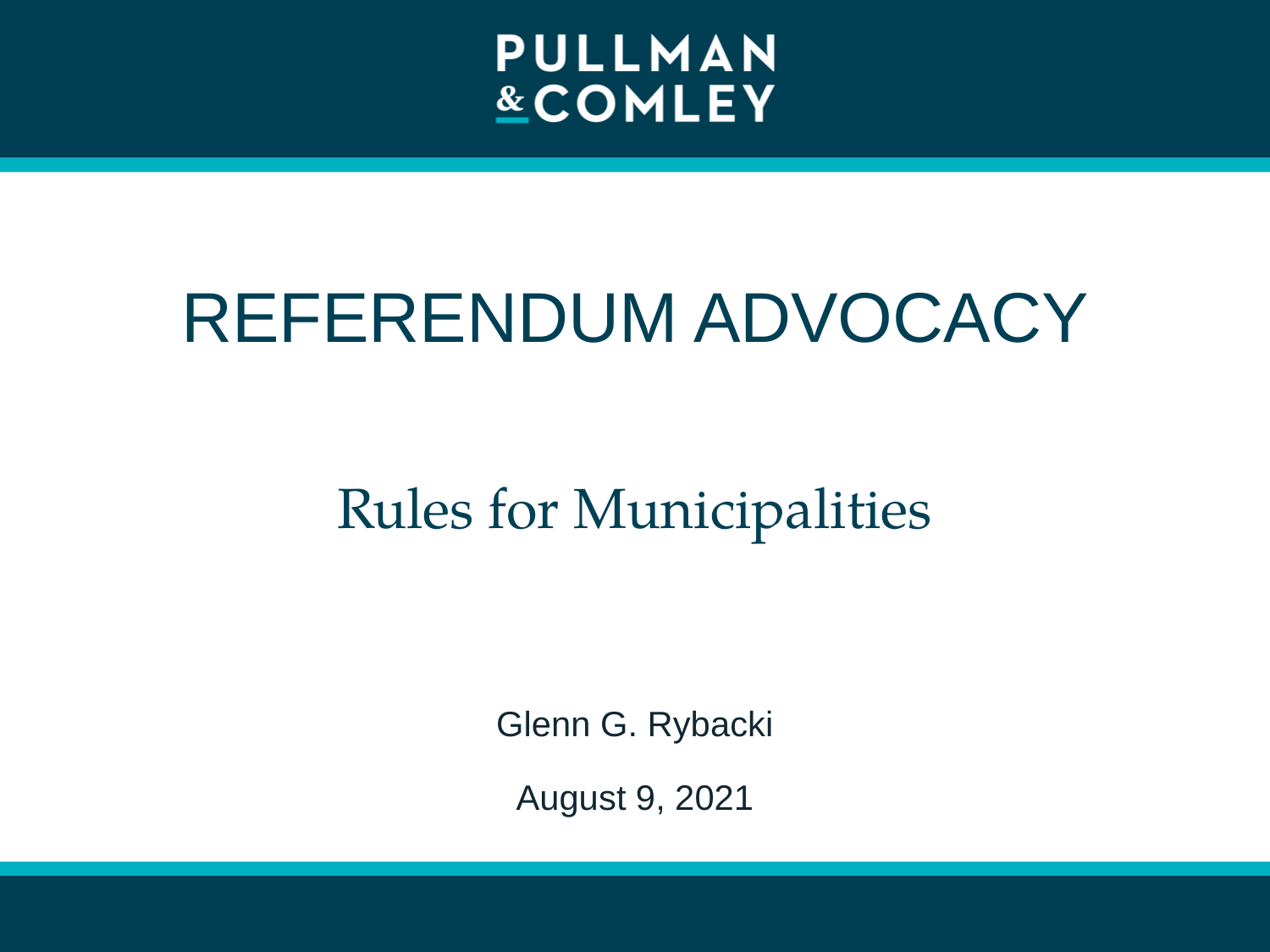

# REFERENDUM ADVOCACY
Rules for Municipalities
Glenn G. Rybacki
August 9, 2021